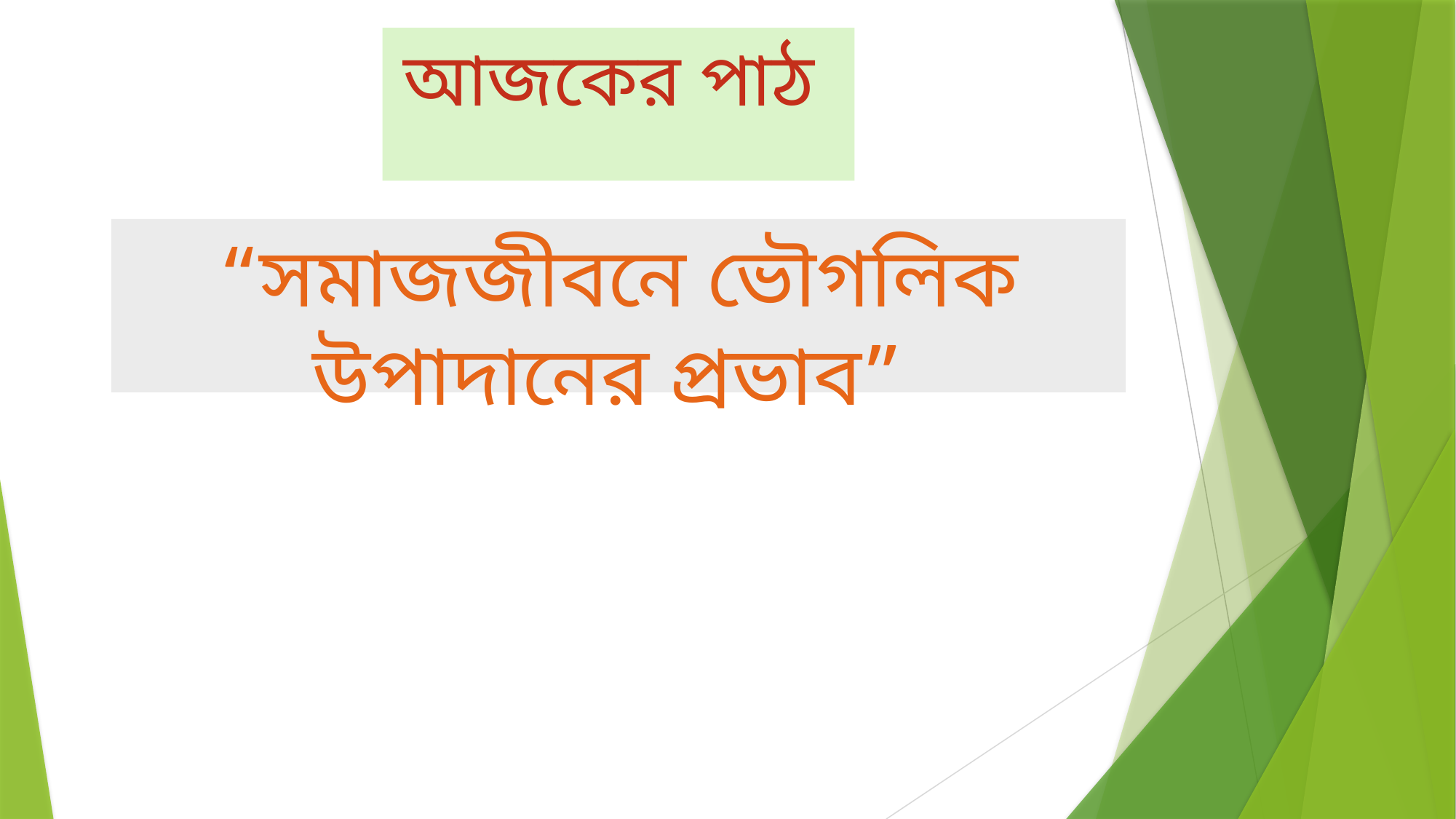

# আজকের পাঠ
“সমাজজীবনে ভৌগলিক উপাদানের প্রভাব”